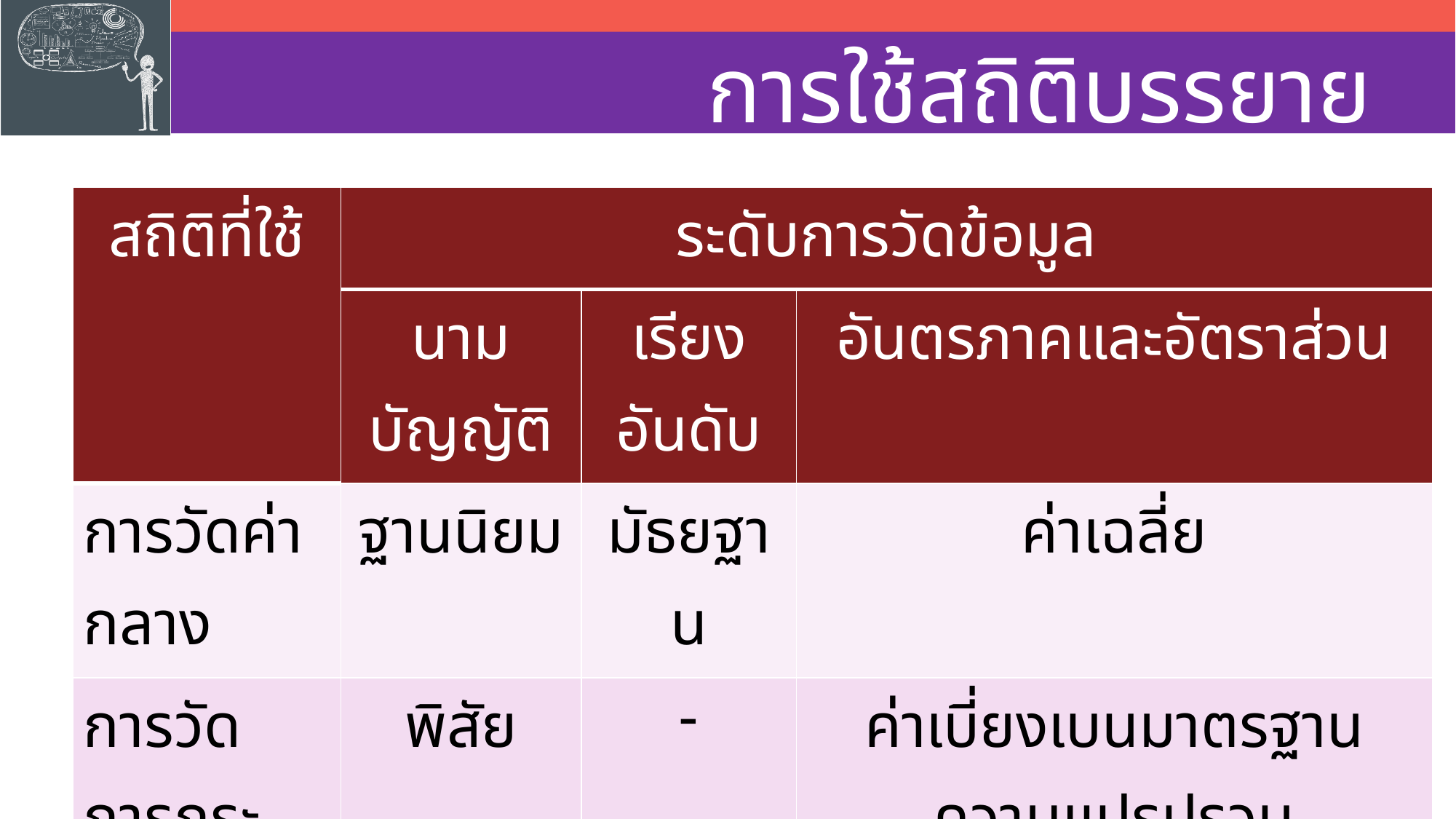

# การใช้สถิติบรรยาย
| สถิติที่ใช้ | ระดับการวัดข้อมูล |  |  |
| --- | --- | --- | --- |
|  | นามบัญญัติ | เรียงอันดับ | อันตรภาคและอัตราส่วน |
| การวัดค่ากลาง | ฐานนิยม | มัธยฐาน | ค่าเฉลี่ย |
| การวัดการกระจาย | พิสัย | - | ค่าเบี่ยงเบนมาตรฐาน ความแปรปรวน สัมประสิทธิ์ความแปรปรวน |
29